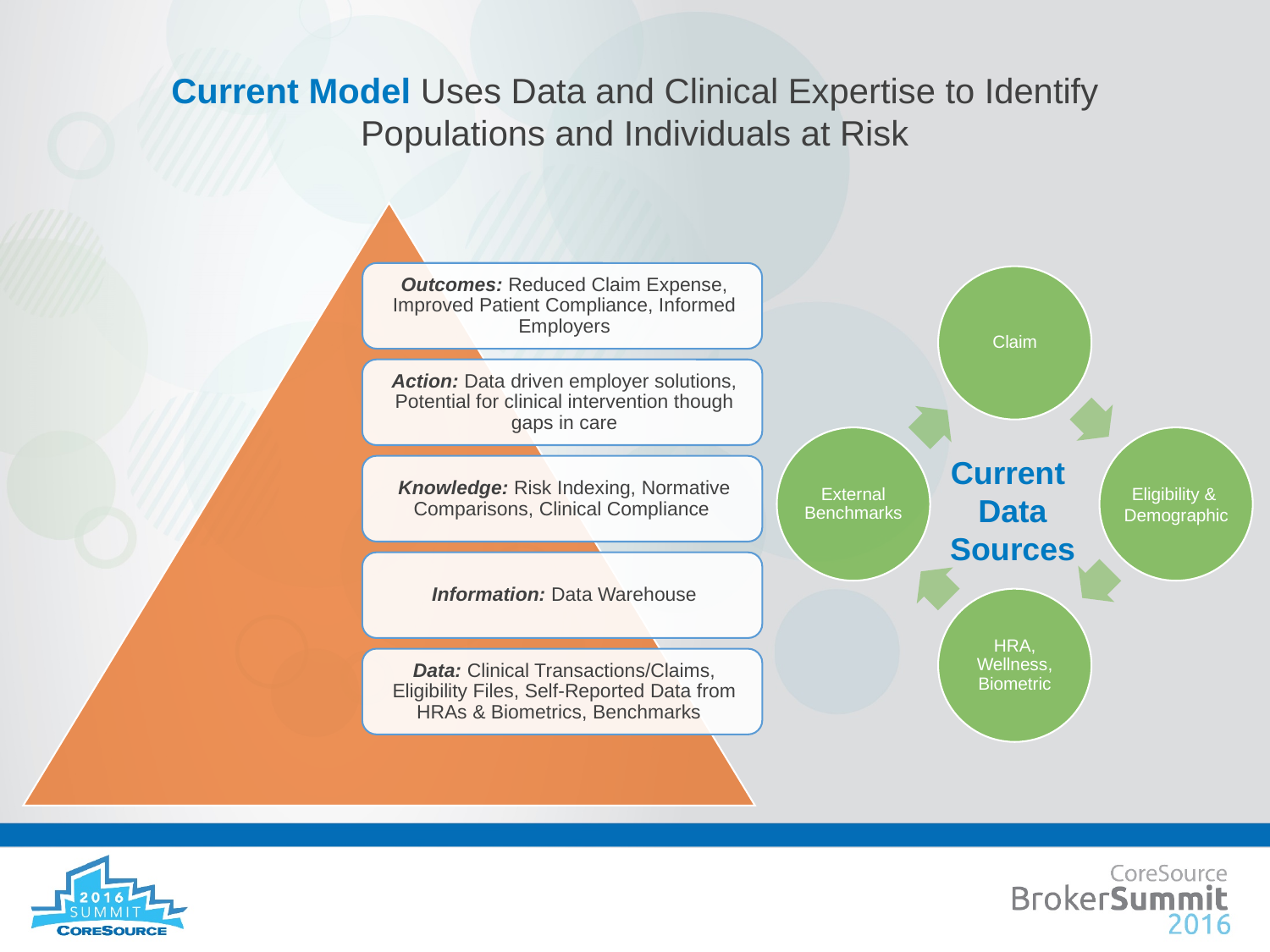

# Current Model Uses Data and Clinical Expertise to Identify Populations and Individuals at Risk
Outcomes: Reduced Claim Expense, Improved Patient Compliance, Informed Employers
Action: Data driven employer solutions, Potential for clinical intervention though gaps in care
Knowledge: Risk Indexing, Normative Comparisons, Clinical Compliance
Information: Data Warehouse
Data: Clinical Transactions/Claims, Eligibility Files, Self-Reported Data from HRAs & Biometrics, Benchmarks
Claim

HRA, Wellness, Biometric

External Benchmarks

Current
Data Sources
Eligibility &
Demographic